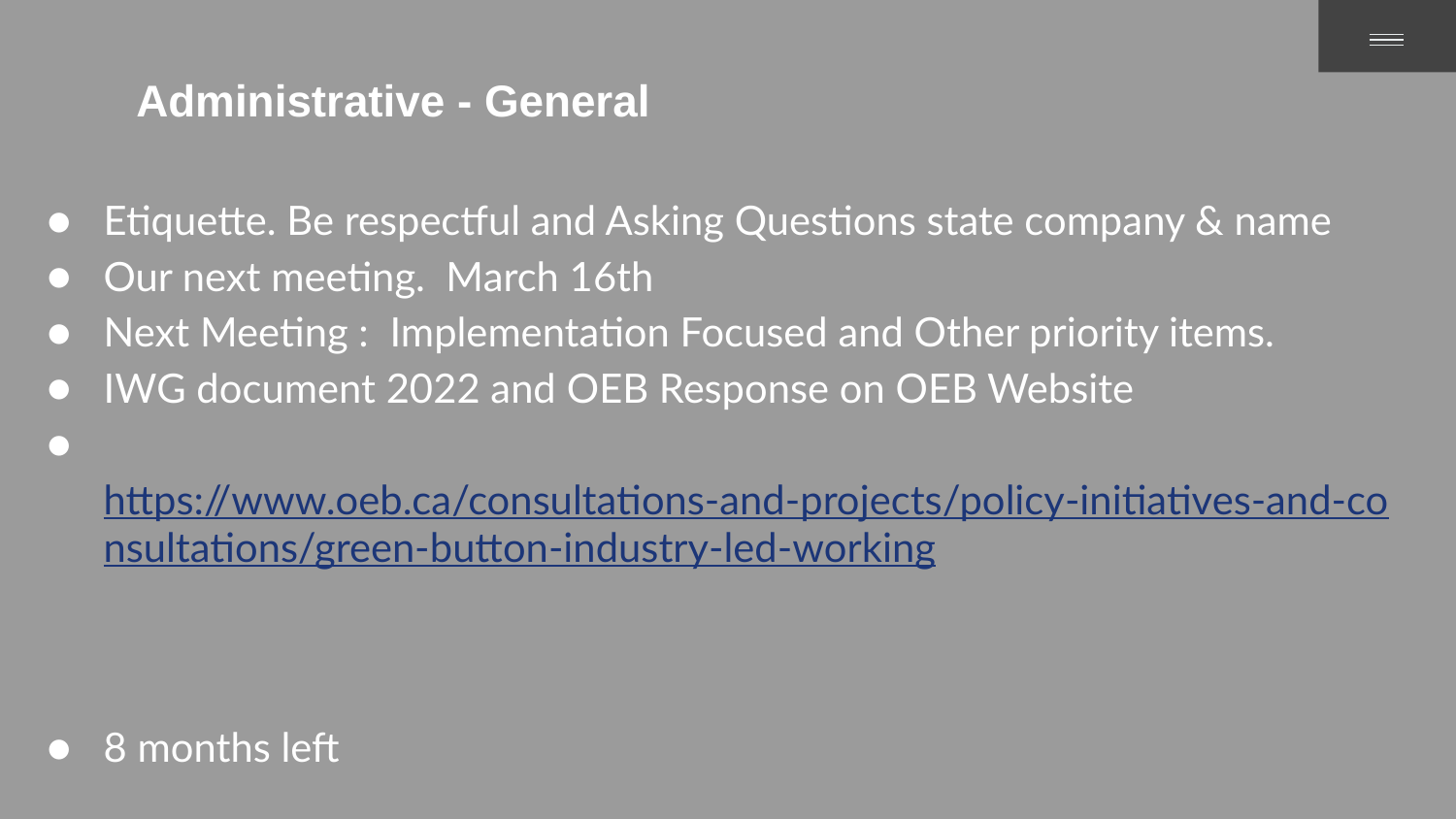

# Administrative - General
Etiquette. Be respectful and Asking Questions state company & name
Our next meeting.  March 16th
Next Meeting :  Implementation Focused and Other priority items.
IWG document 2022 and OEB Response on OEB Website
 https://www.oeb.ca/consultations-and-projects/policy-initiatives-and-consultations/green-button-industry-led-working

8 months left